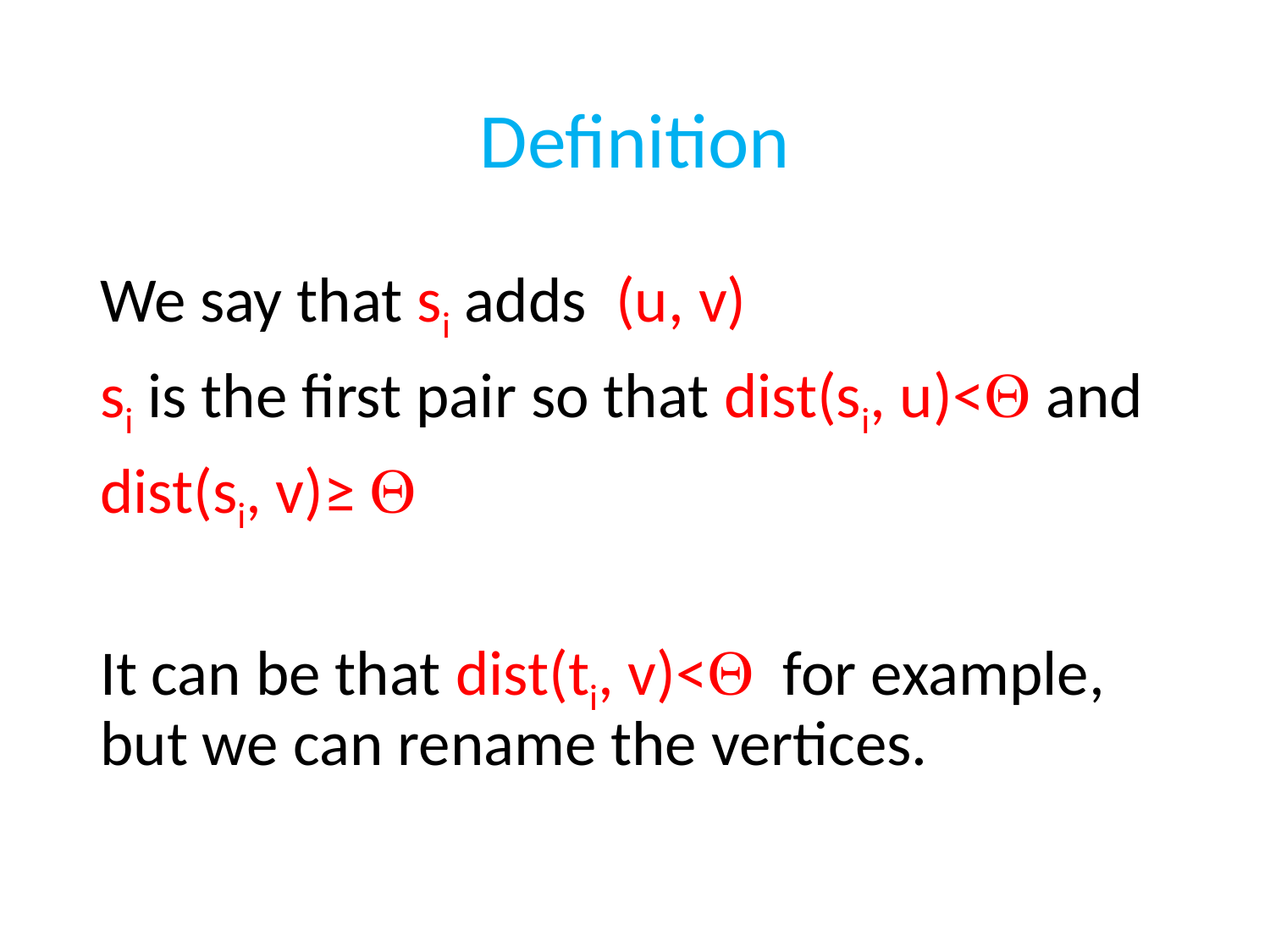

# Definition
We say that si adds  (u, v) to the solution
si is the first pair so that dist(si, u)<Θ and
dist(si, v)≥ Θ

It can be that dist(ti, v)<Θ  for example, but we can rename the vertices.